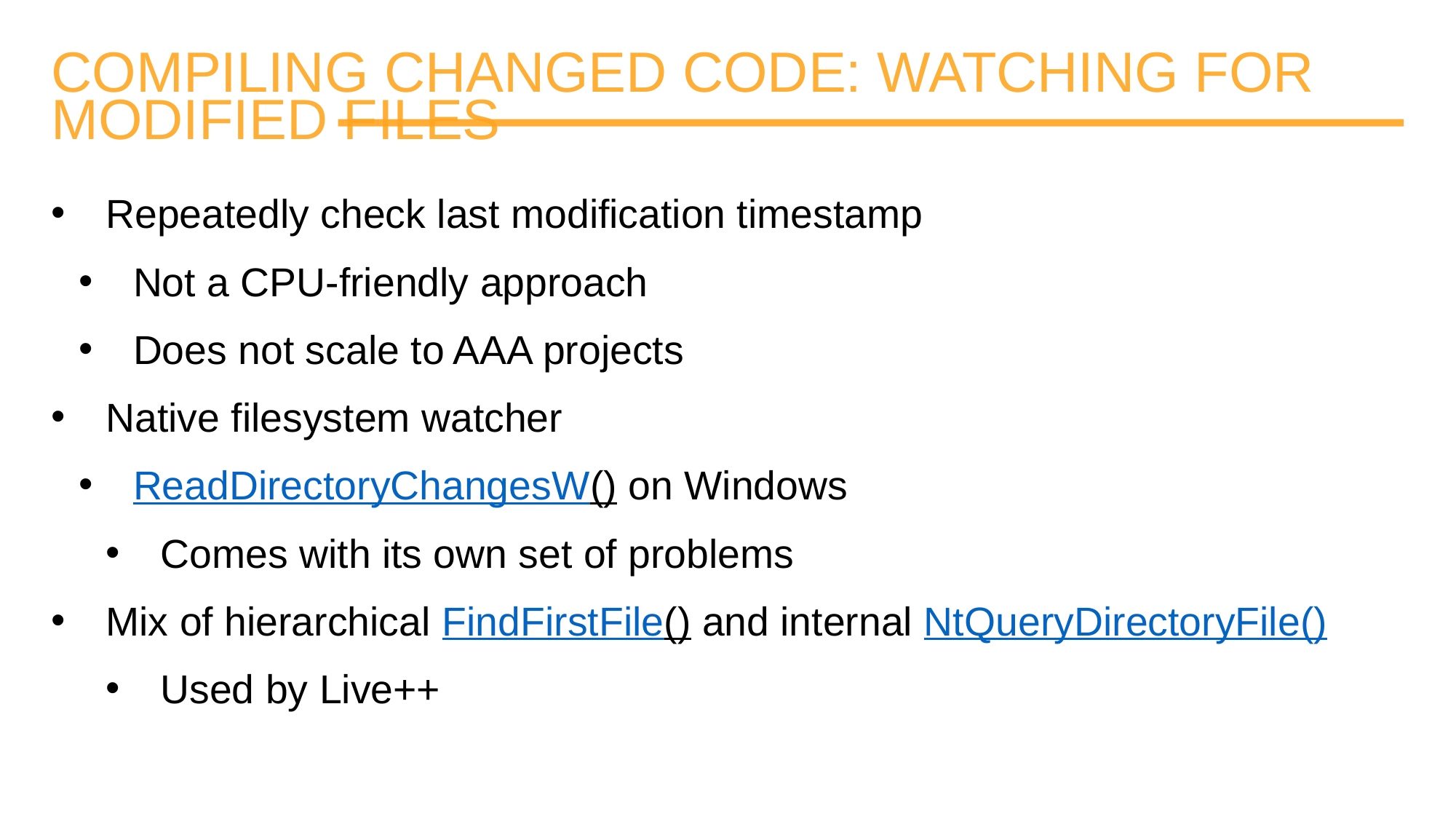

COMPILING CHANGED CODE: WATCHING FOR MODIFIED FILES

Repeatedly check last modification timestamp
Not a CPU-friendly approach
Does not scale to AAA projects
Native filesystem watcher
ReadDirectoryChangesW() on Windows
Comes with its own set of problems
Mix of hierarchical FindFirstFile() and internal NtQueryDirectoryFile()
Used by Live++